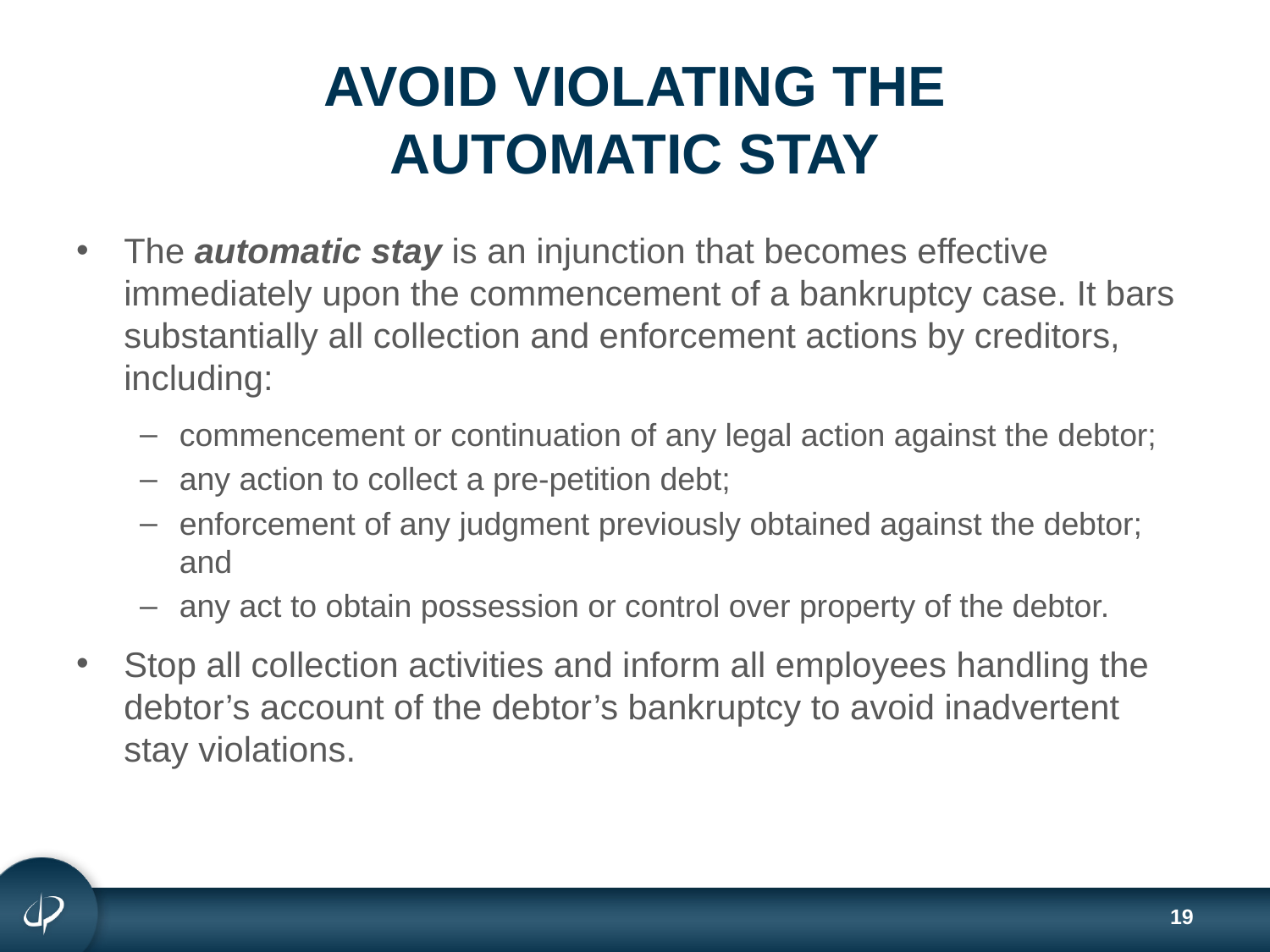

# AVOID VIOLATING THE AUTOMATIC STAY
The automatic stay is an injunction that becomes effective immediately upon the commencement of a bankruptcy case. It bars substantially all collection and enforcement actions by creditors, including:
commencement or continuation of any legal action against the debtor;
any action to collect a pre-petition debt;
enforcement of any judgment previously obtained against the debtor; and
any act to obtain possession or control over property of the debtor.
Stop all collection activities and inform all employees handling the debtor’s account of the debtor’s bankruptcy to avoid inadvertent stay violations.
19